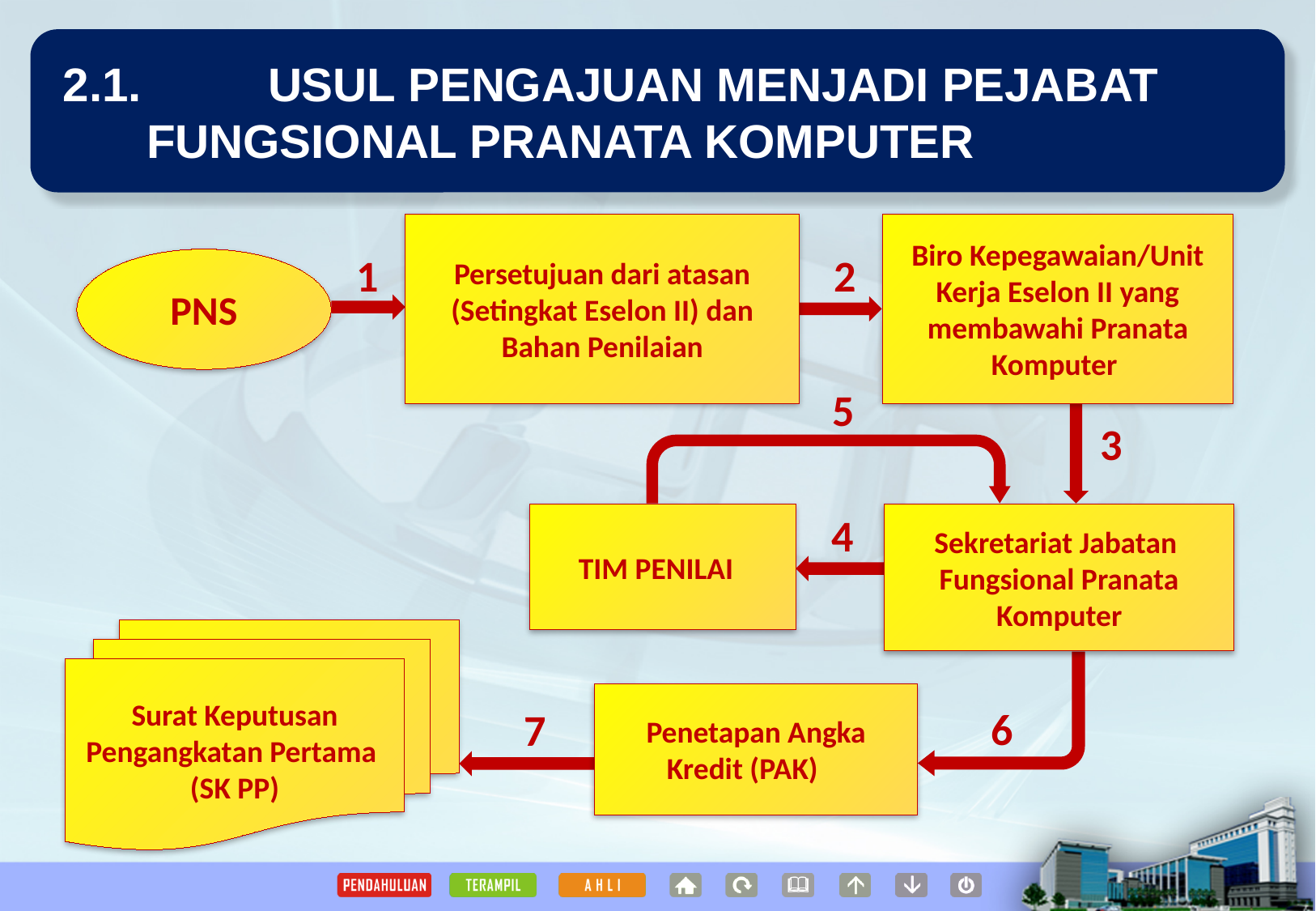

2.1. 	USUL PENGAJUAN MENJADI PEJABAT FUNGSIONAL PRANATA KOMPUTER
Persetujuan dari atasan (Setingkat Eselon II) dan Bahan Penilaian
Biro Kepegawaian/Unit Kerja Eselon II yang membawahi Pranata Komputer
1
2
PNS

5
3

4
TIM PENILAI
Sekretariat Jabatan  Fungsional Pranata Komputer

Surat Keputusan Pengangkatan Pertama
(SK PP)

Penetapan Angka Kredit (PAK)
6
7